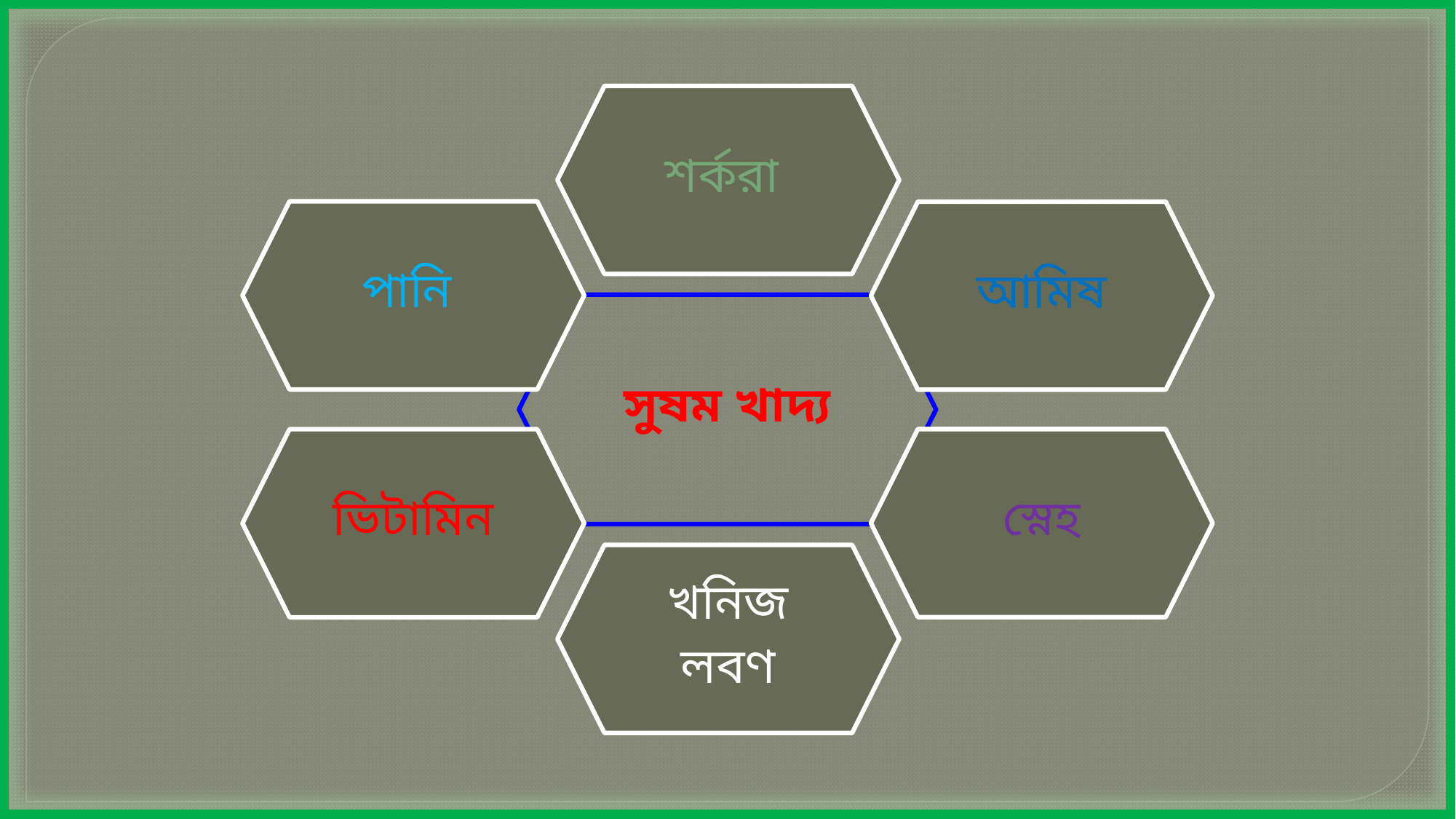

সুষম খাদ্য
শর্করা
আমিষ
স্নেহ
খনিজ লবণ
ভিটামিন
পানি